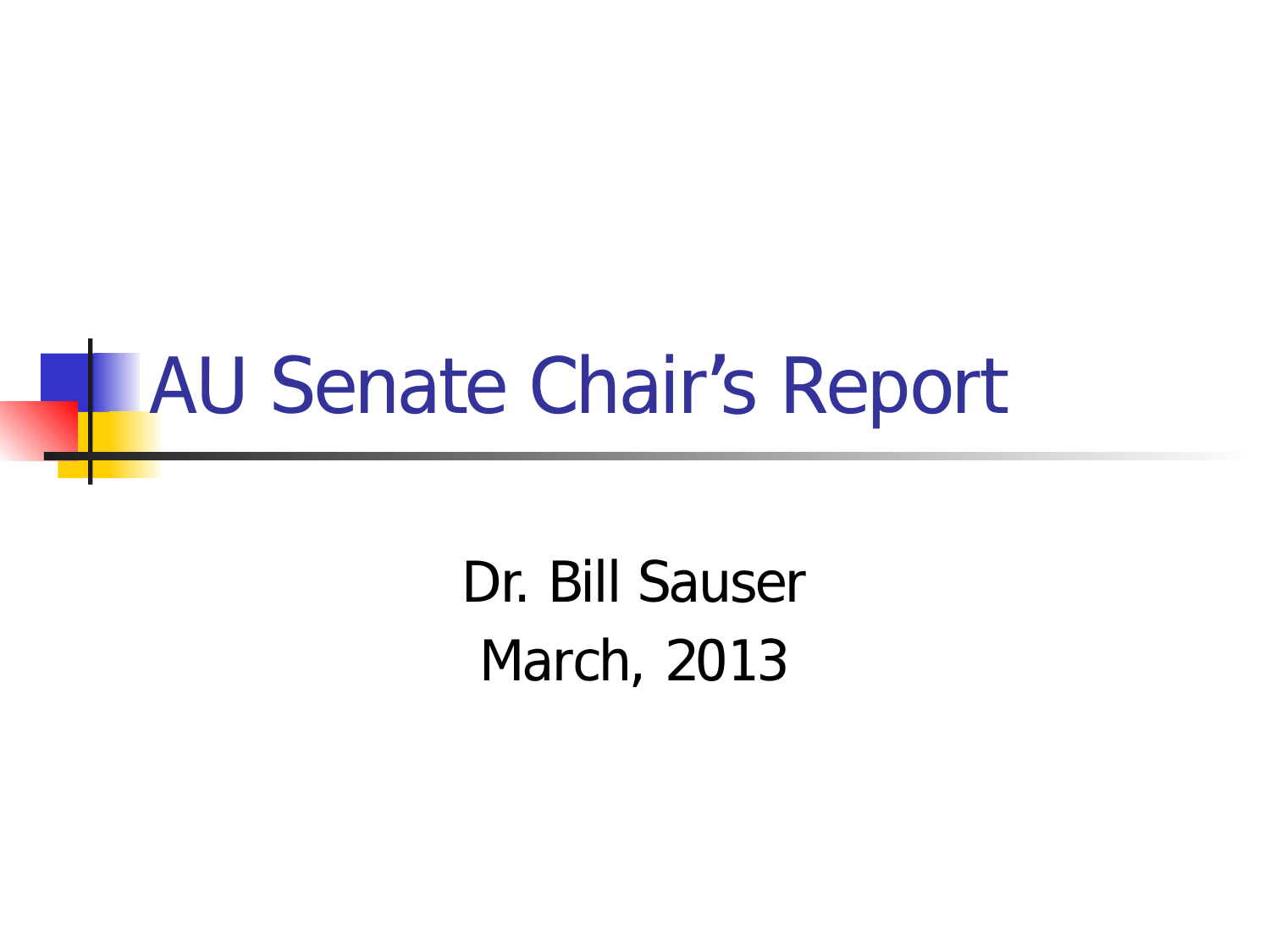

# AU Senate Chair’s Report
Dr. Bill Sauser
March, 2013